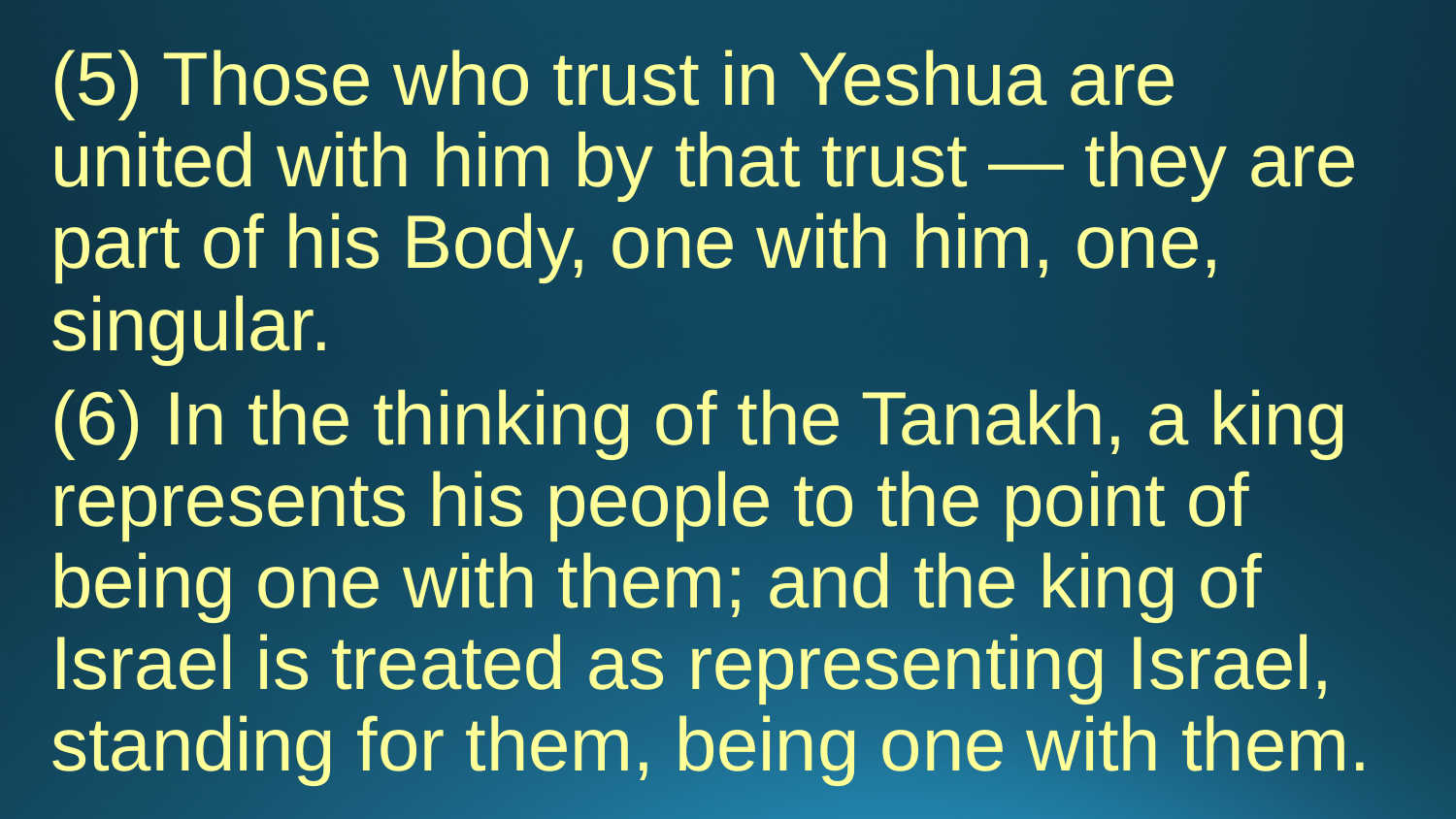

(5) Those who trust in Yeshua are united with him by that trust — they are part of his Body, one with him, one, singular.
(6) In the thinking of the Tanakh, a king represents his people to the point of being one with them; and the king of Israel is treated as representing Israel, standing for them, being one with them.